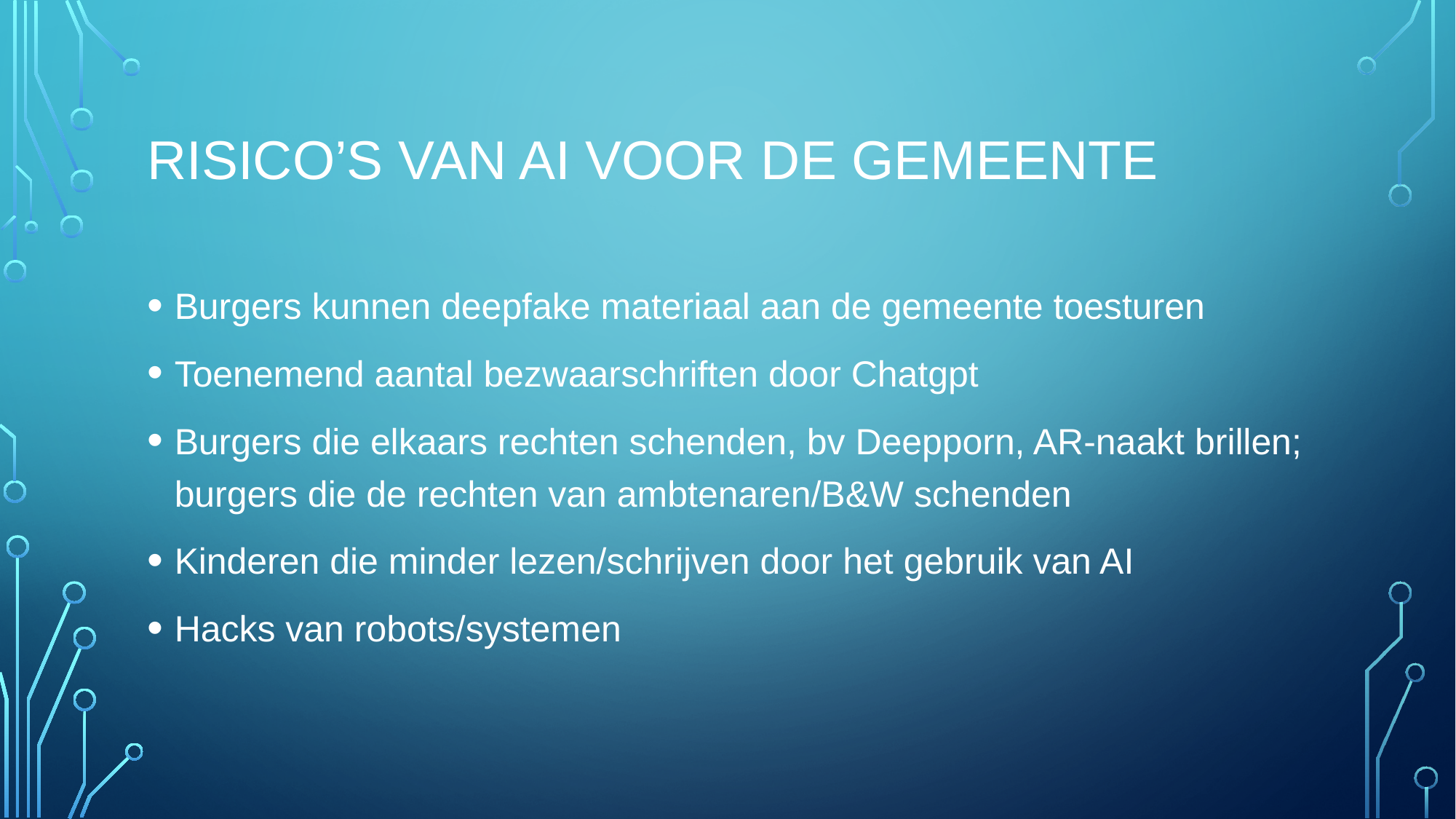

# Risico’s van AI voor de gemeente
Burgers kunnen deepfake materiaal aan de gemeente toesturen
Toenemend aantal bezwaarschriften door Chatgpt
Burgers die elkaars rechten schenden, bv Deepporn, AR-naakt brillen; burgers die de rechten van ambtenaren/B&W schenden
Kinderen die minder lezen/schrijven door het gebruik van AI
Hacks van robots/systemen